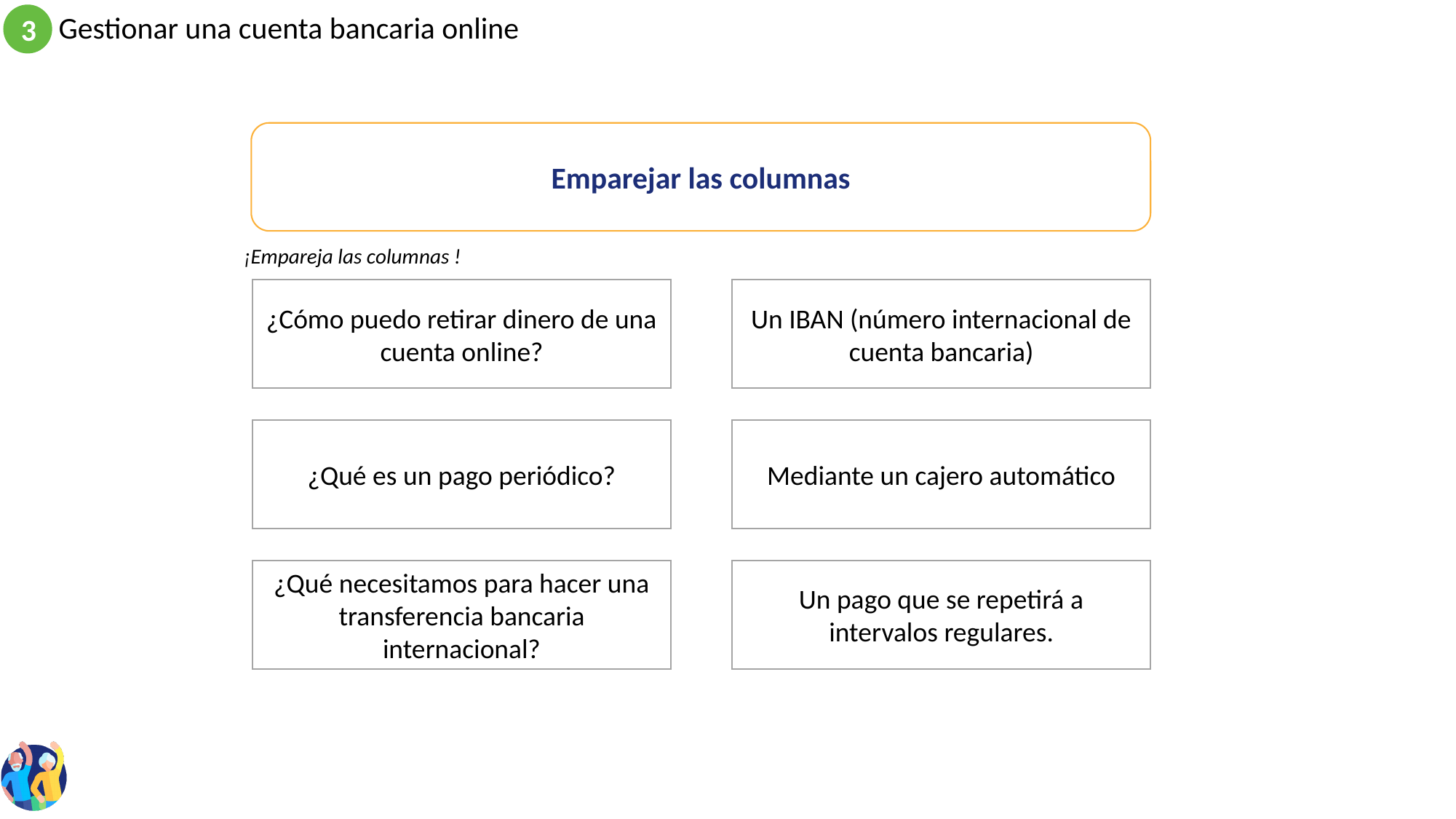

Emparejar las columnas
¡Empareja las columnas !
¿Cómo puedo retirar dinero de una cuenta online?
Un IBAN (número internacional de cuenta bancaria)
¿Qué es un pago periódico?
Mediante un cajero automático
¿Qué necesitamos para hacer una transferencia bancaria internacional?
Un pago que se repetirá a intervalos regulares.